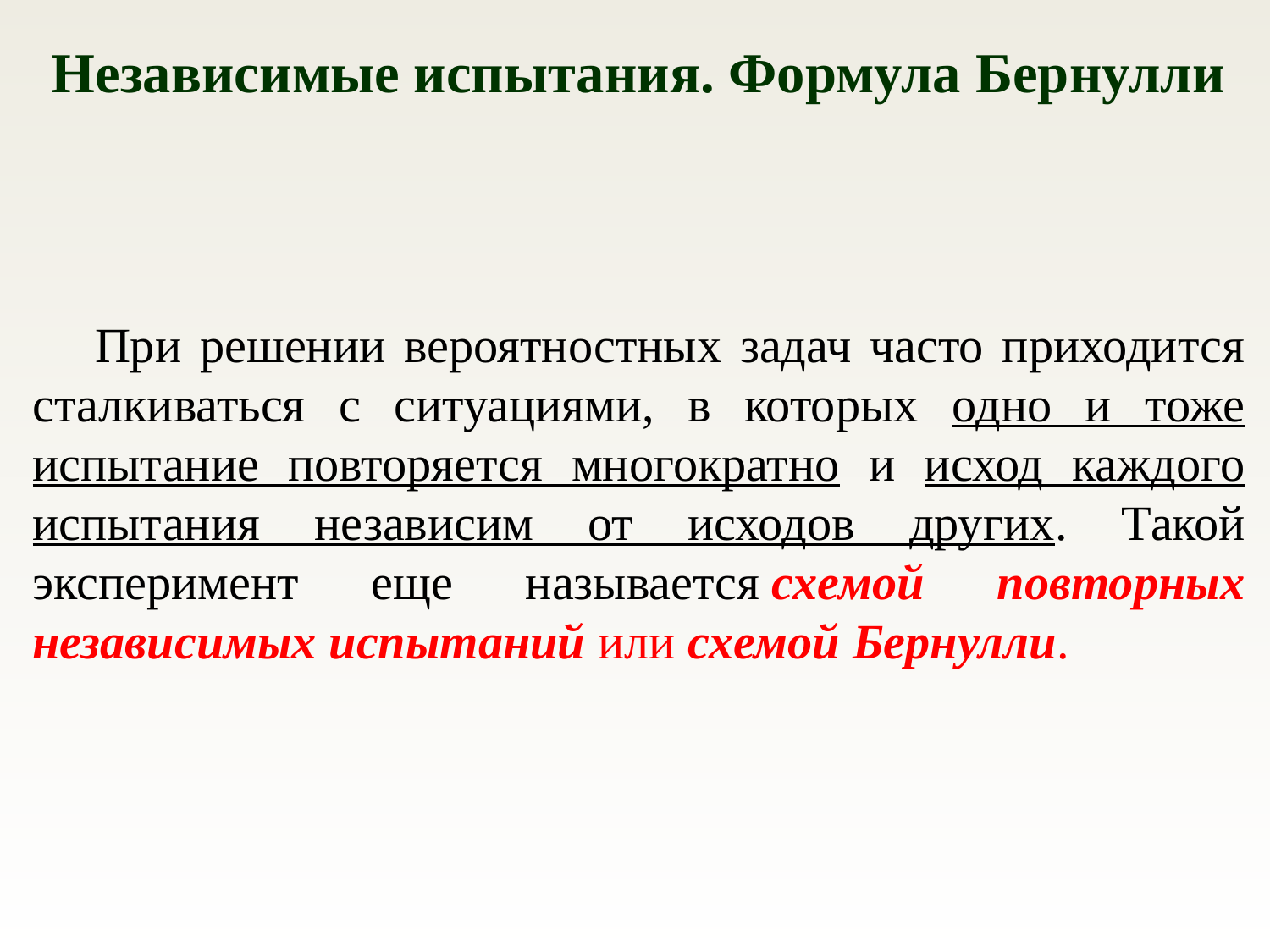

Независимые испытания. Формула Бернулли
При решении вероятностных задач часто приходится сталкиваться с ситуациями, в которых одно и тоже испытание повторяется многократно и исход каждого испытания независим от исходов других. Такой эксперимент еще называется схемой повторных независимых испытаний или схемой Бернулли.